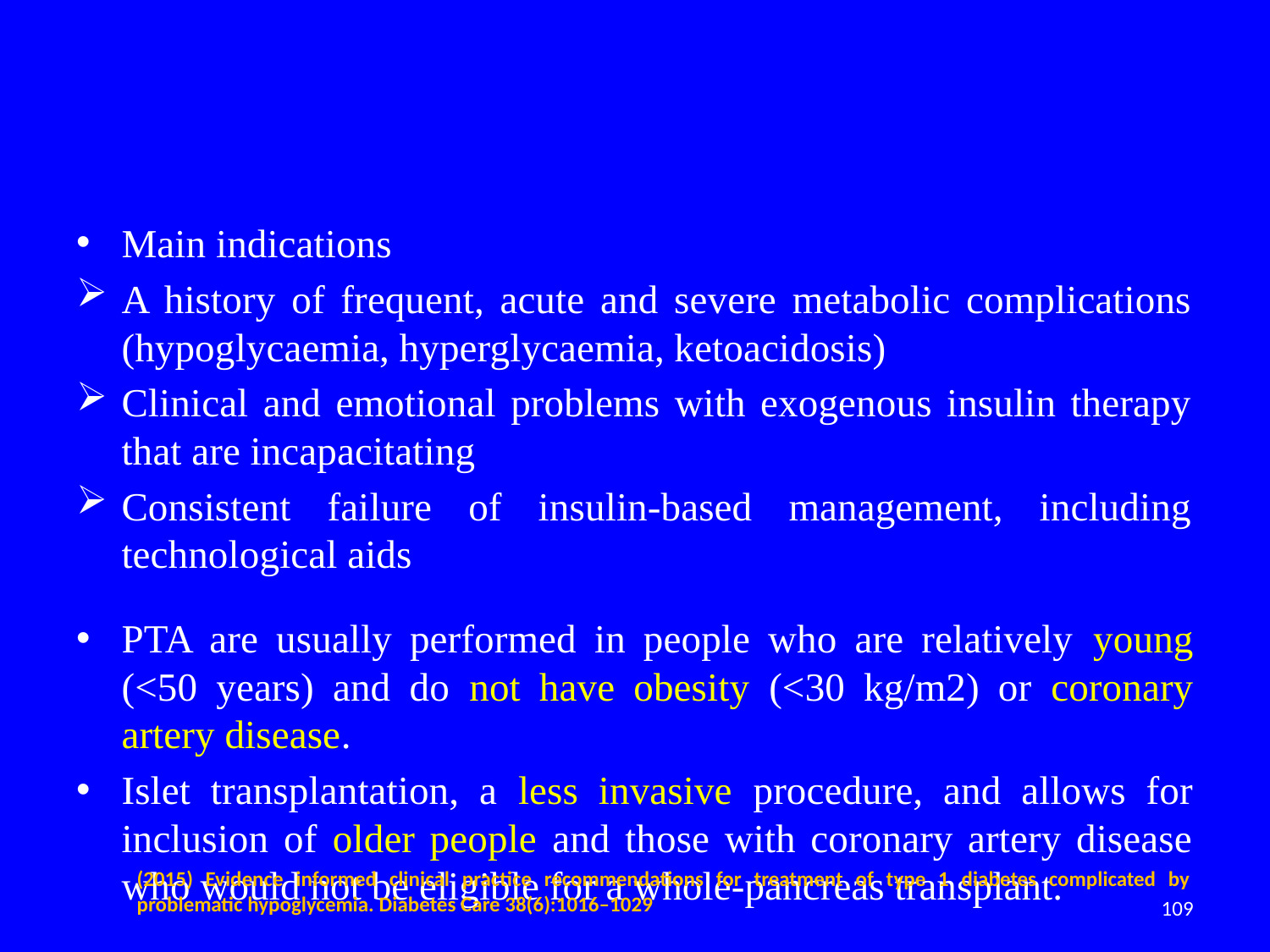

#
Main indications
A history of frequent, acute and severe metabolic complications (hypoglycaemia, hyperglycaemia, ketoacidosis)
Clinical and emotional problems with exogenous insulin therapy that are incapacitating
Consistent failure of insulin-based management, including technological aids

PTA are usually performed in people who are relatively young (<50 years) and do not have obesity (<30 kg/m2) or coronary artery disease.
Islet transplantation, a less invasive procedure, and allows for inclusion of older people and those with coronary artery disease who would not be eligible for a whole-pancreas transplant.

(2015) Evidence informed clinical practice recommendations for treatment of type 1 diabetes complicated by problematic hypoglycemia. Diabetes Care 38(6):1016–1029
109